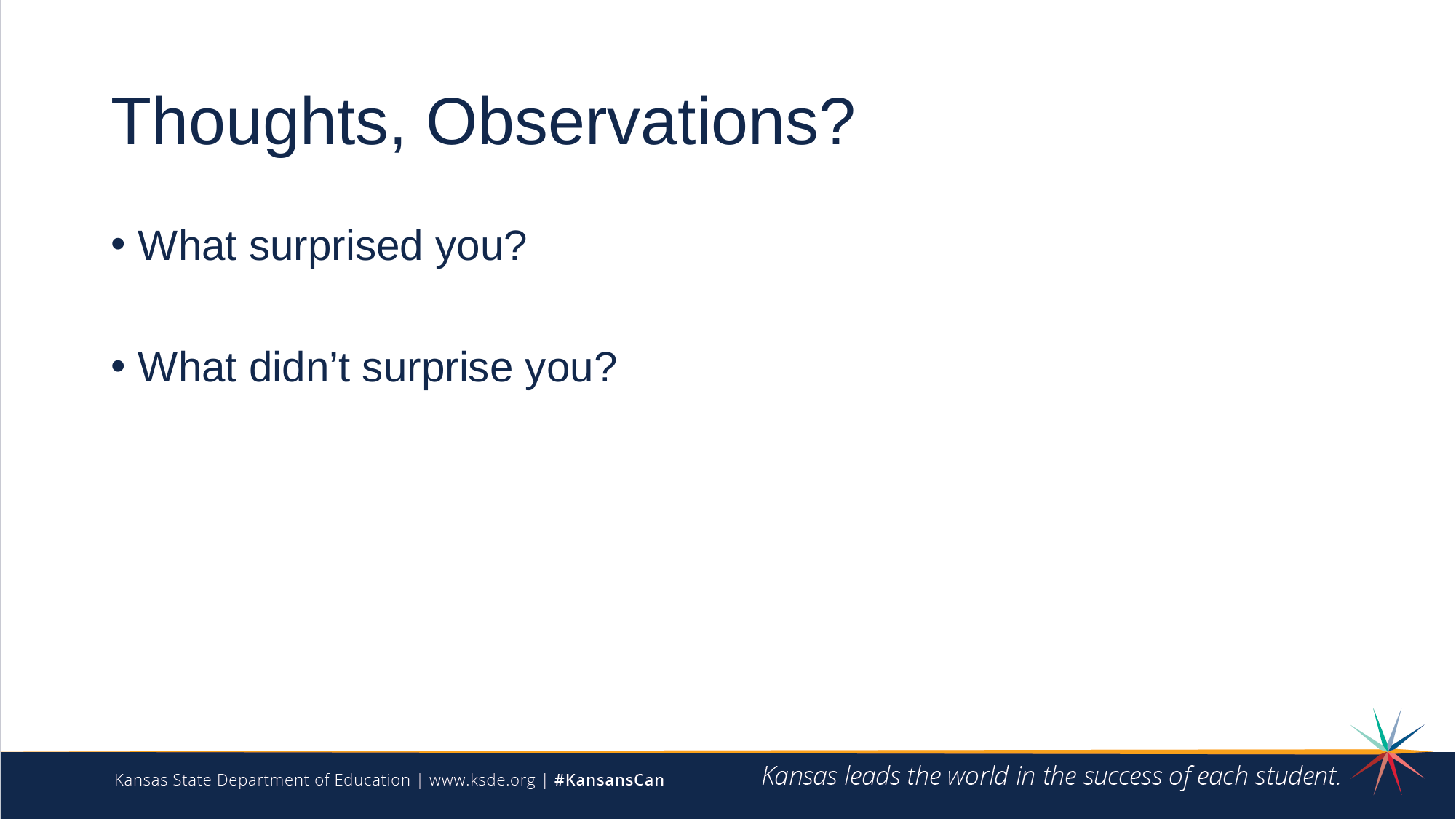

# Thoughts, Observations?
What surprised you?

What didn’t surprise you?